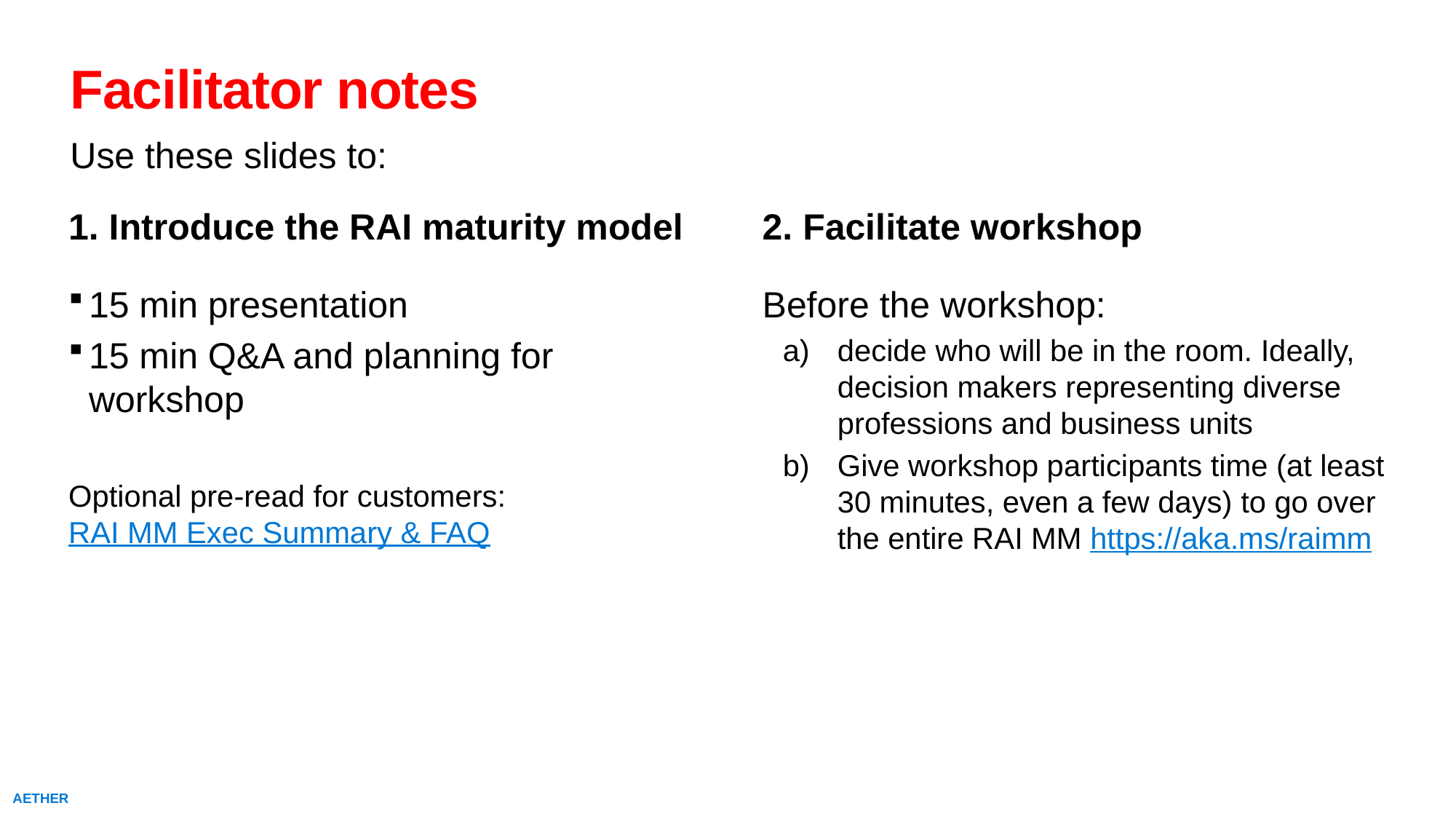

# Facilitator notes
Use these slides to:
1. Introduce the RAI maturity model
2. Facilitate workshop
15 min presentation
15 min Q&A and planning for workshop

Optional pre-read for customers: RAI MM Exec Summary & FAQ

Before the workshop:
decide who will be in the room. Ideally, decision makers representing diverse professions and business units
Give workshop participants time (at least 30 minutes, even a few days) to go over the entire RAI MM https://aka.ms/raimm